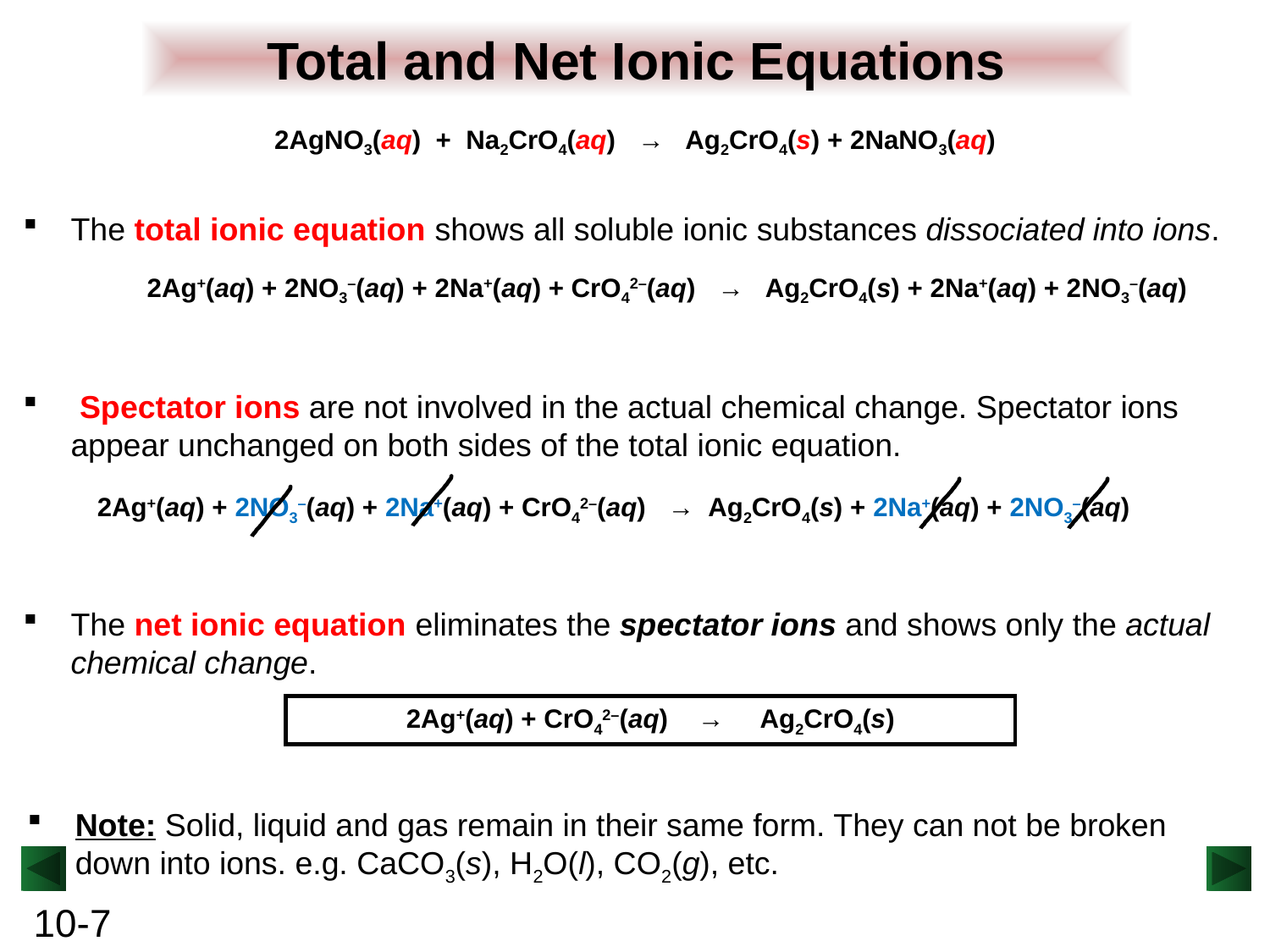

Total and Net Ionic Equations
2AgNO3(aq)  +  Na2CrO4(aq)   →   Ag2CrO4(s) + 2NaNO3(aq)
The total ionic equation shows all soluble ionic substances dissociated into ions.
2Ag+(aq) + 2NO3–(aq) + 2Na+(aq) + CrO42–(aq)   →   Ag2CrO4(s) + 2Na+(aq) + 2NO3–(aq)
 Spectator ions are not involved in the actual chemical change. Spectator ions appear unchanged on both sides of the total ionic equation.

2Ag+(aq) + 2NO3–(aq) + 2Na+(aq) + CrO42–(aq)   →  Ag2CrO4(s) + 2Na+(aq) + 2NO3–(aq)

The net ionic equation eliminates the spectator ions and shows only the actual chemical change.
2Ag+(aq) + CrO42–(aq)    →     Ag2CrO4(s)
Note: Solid, liquid and gas remain in their same form. They can not be broken down into ions. e.g. CaCO3(s), H2O(l), CO2(g), etc.